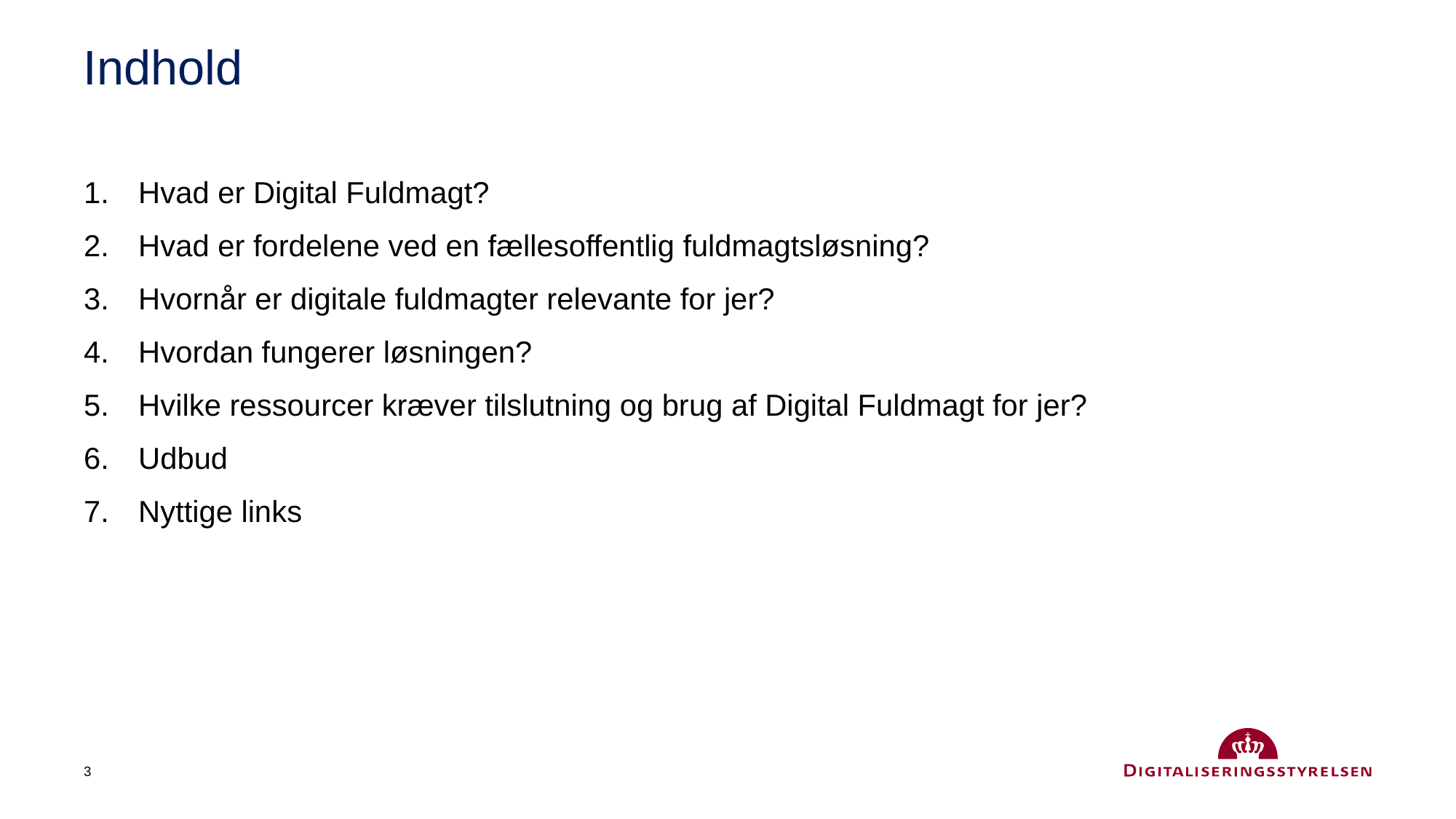

# Indhold
Hvad er Digital Fuldmagt?
Hvad er fordelene ved en fællesoffentlig fuldmagtsløsning?
Hvornår er digitale fuldmagter relevante for jer?
Hvordan fungerer løsningen?
Hvilke ressourcer kræver tilslutning og brug af Digital Fuldmagt for jer?
Udbud
Nyttige links

3